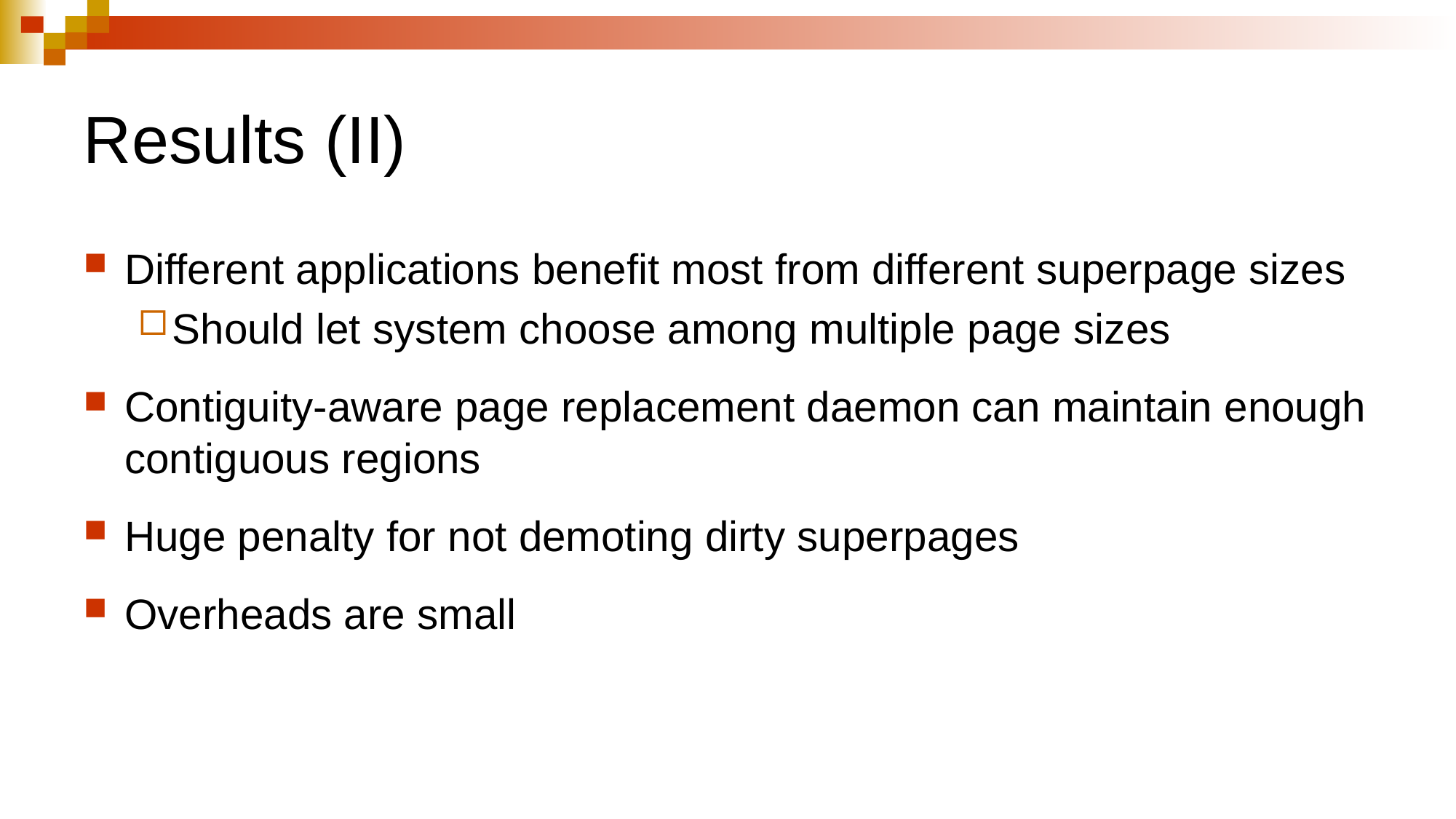

# Results (II)
Different applications benefit most from different superpage sizes
Should let system choose among multiple page sizes
Contiguity-aware page replacement daemon can maintain enough contiguous regions
Huge penalty for not demoting dirty superpages
Overheads are small